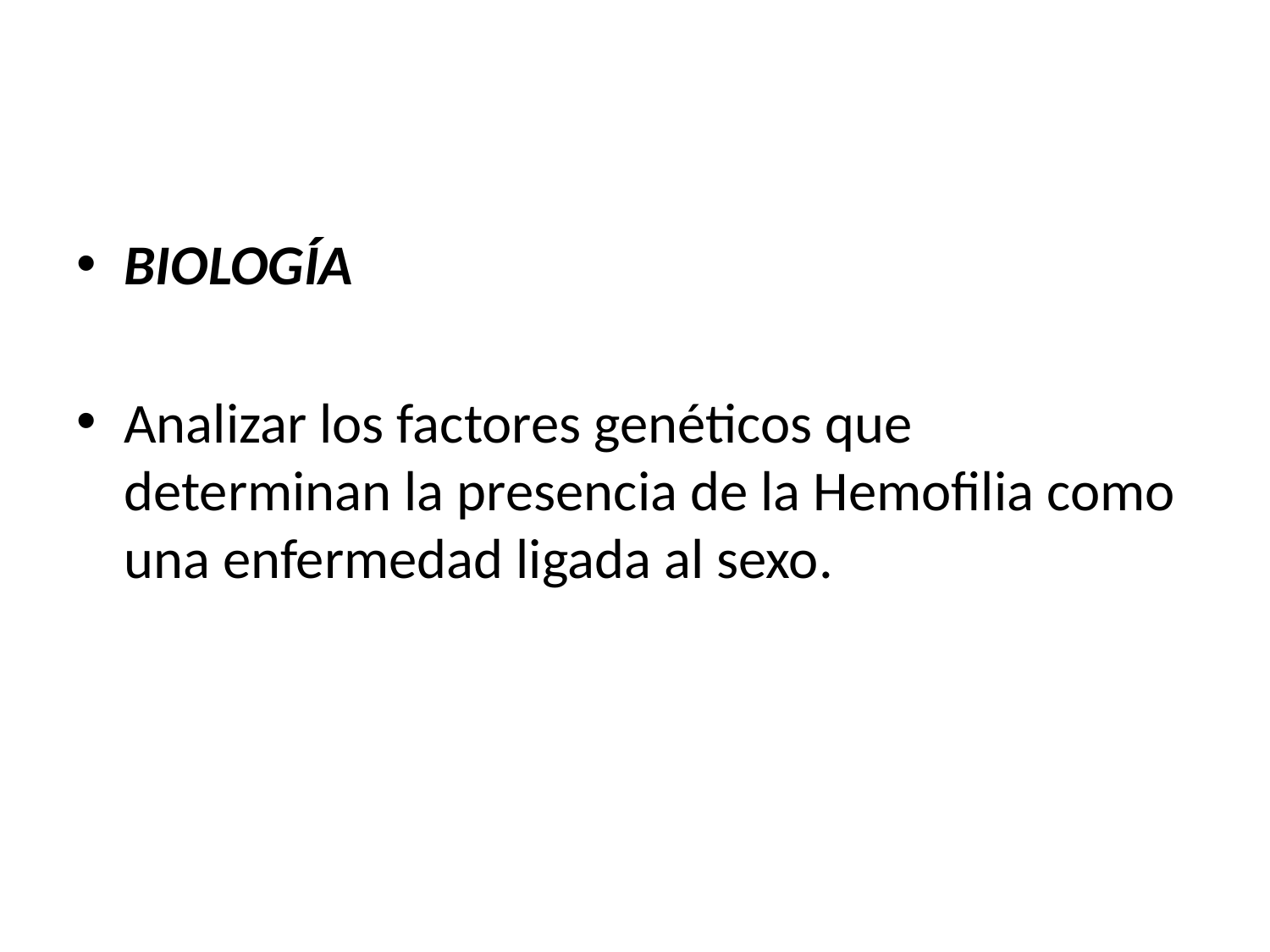

BIOLOGÍA

Analizar los factores genéticos que determinan la presencia de la Hemofilia como una enfermedad ligada al sexo.